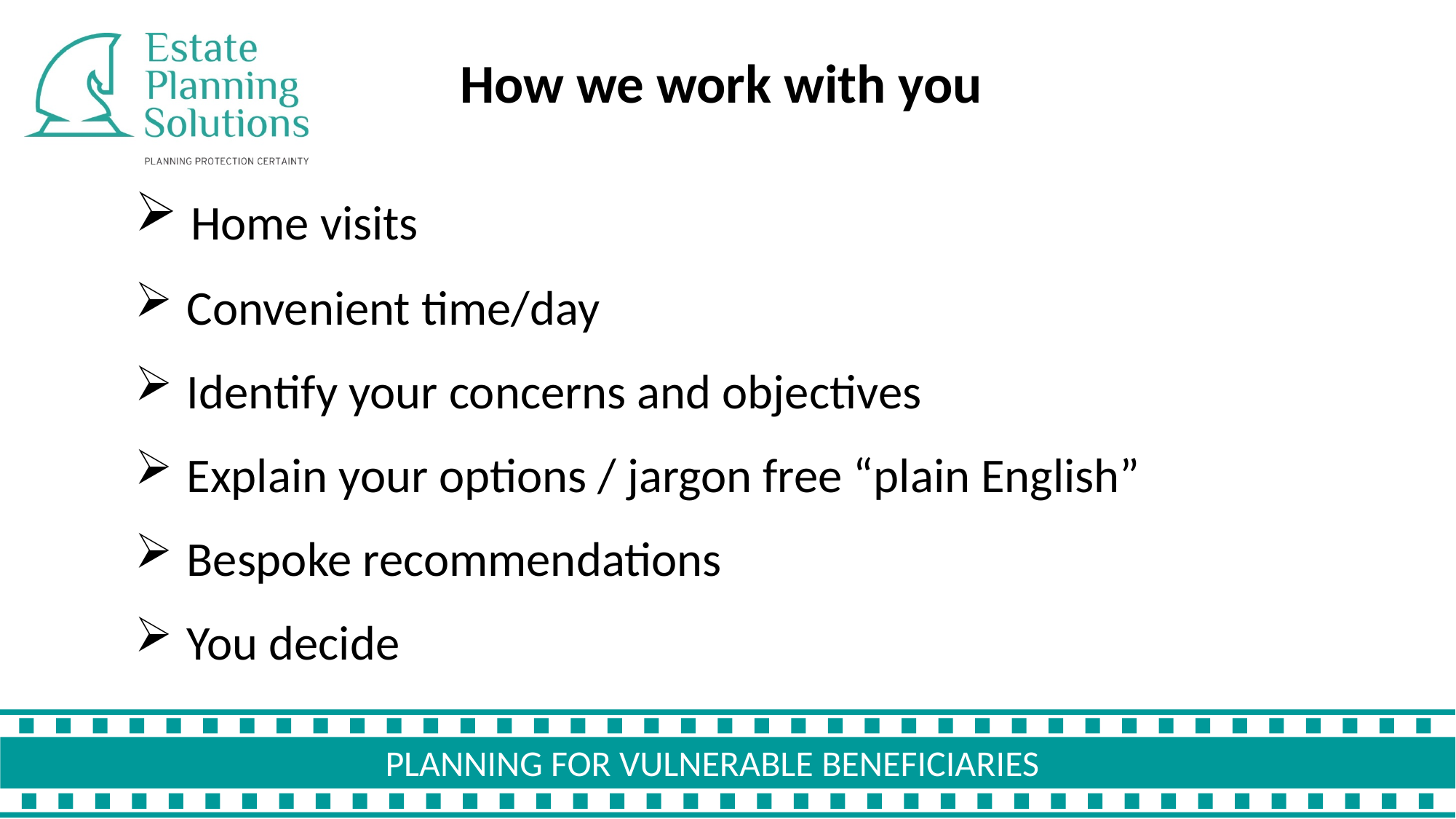

How we work with you
 Home visits

 Convenient time/day

 Identify your concerns and objectives

 Explain your options / jargon free “plain English”

 Bespoke recommendations

 You decide